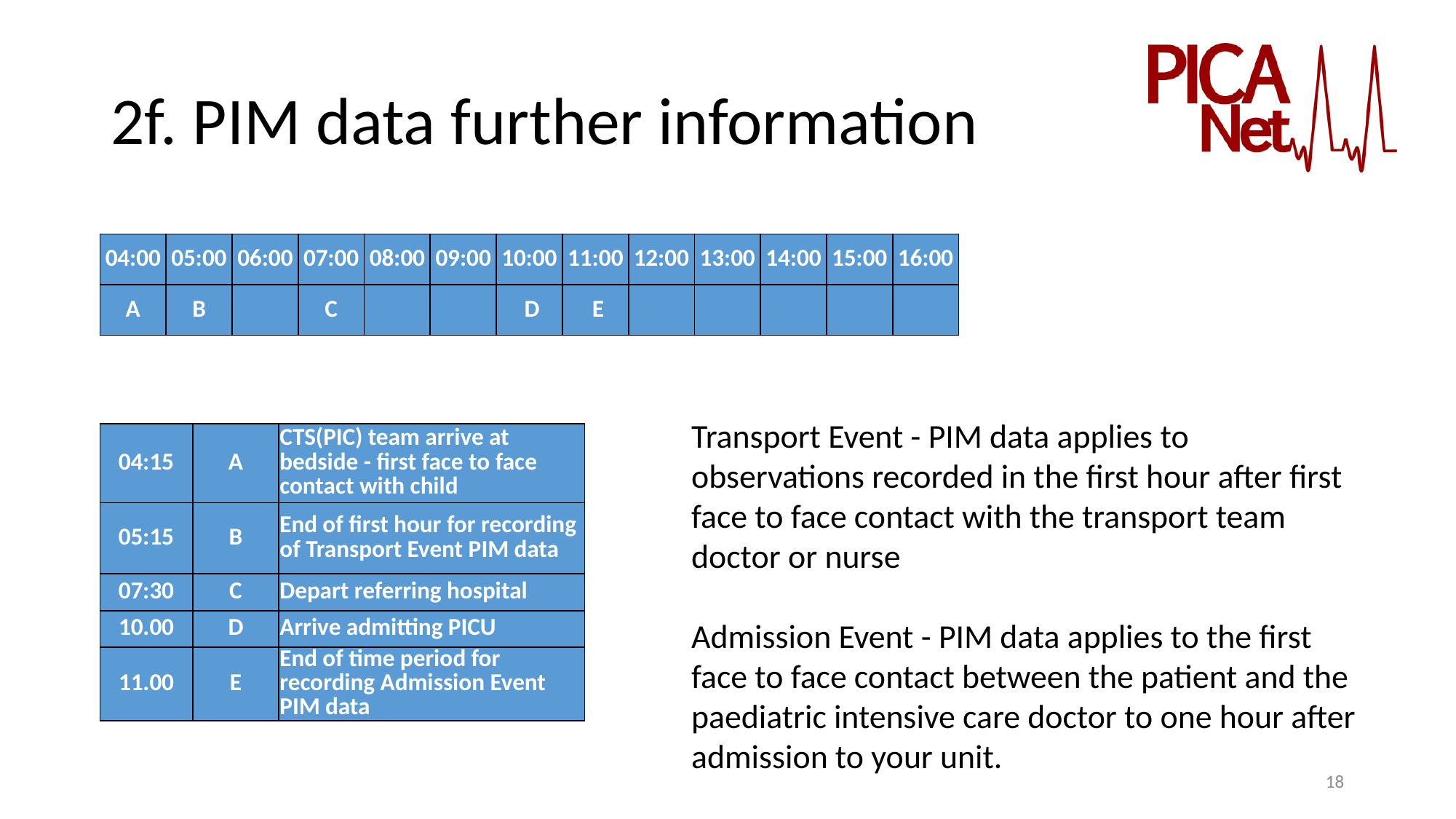

# 2f. PIM data further information
| 04:00 | 05:00 | 06:00 | 07:00 | 08:00 | 09:00 | 10:00 | 11:00 | 12:00 | 13:00 | 14:00 | 15:00 | 16:00 |
| --- | --- | --- | --- | --- | --- | --- | --- | --- | --- | --- | --- | --- |
| A | B |  | C |  |  | D | E |  |  |  |  |  |
Transport Event - PIM data applies to observations recorded in the first hour after first face to face contact with the transport team doctor or nurse

Admission Event - PIM data applies to the first face to face contact between the patient and the paediatric intensive care doctor to one hour after admission to your unit.
| 04:15 | A | CTS(PIC) team arrive at bedside - first face to face contact with child |
| --- | --- | --- |
| 05:15 | B | End of first hour for recording of Transport Event PIM data |
| 07:30 | C | Depart referring hospital |
| 10.00 | D | Arrive admitting PICU |
| 11.00 | E | End of time period for recording Admission Event PIM data |
18